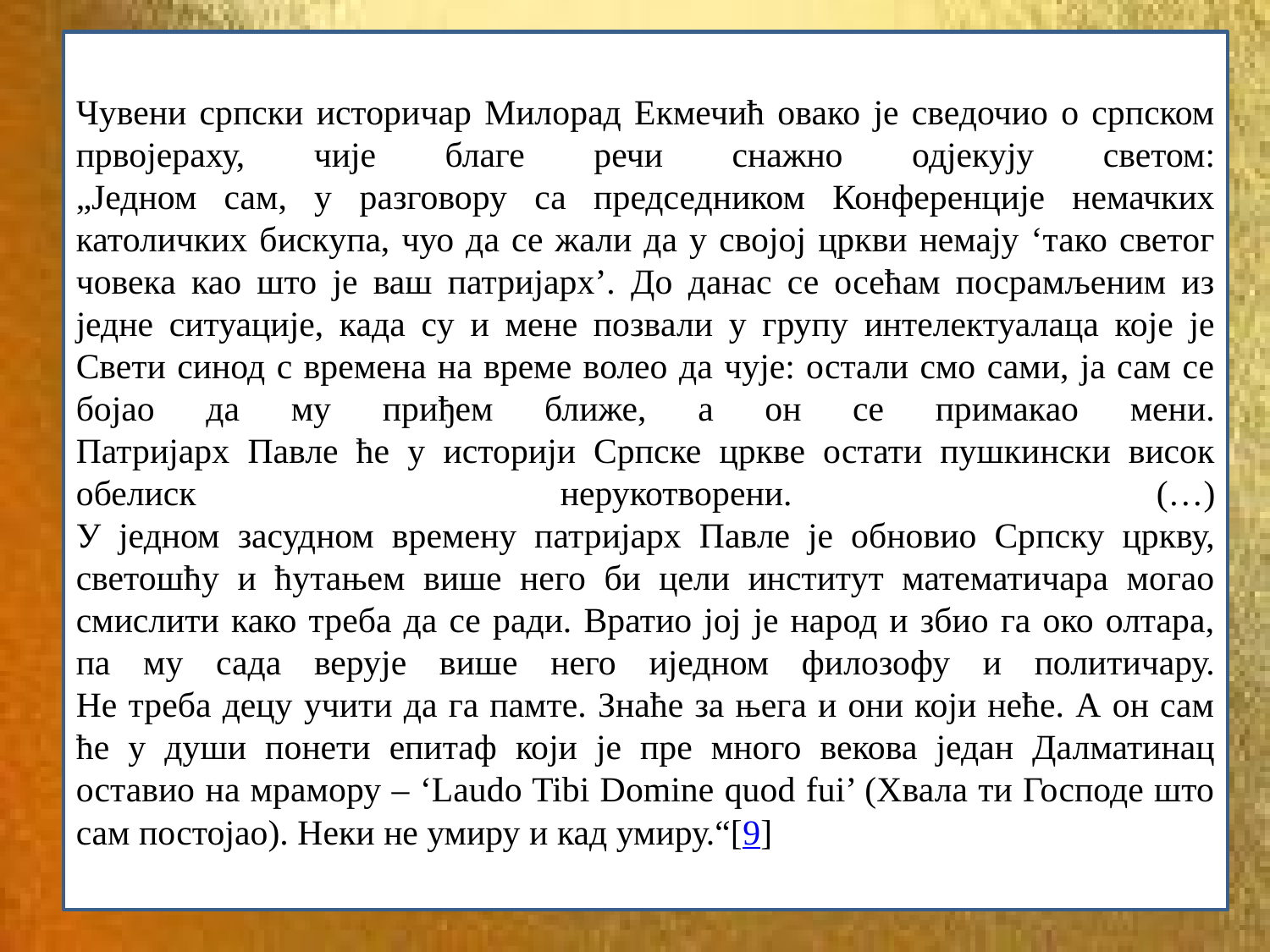

Чувени српски историчар Милорад Екмечић овако је сведочио о српском првојераху, чије благе речи снажно одјекују светом:
„Једном сам, у разговору са председником Конференције немачких католичких бискупа, чуо да се жали да у својој цркви немају ‘тако светог човека као што је ваш патријарх’. До данас се осећам посрамљеним из једне ситуације, када су и мене позвали у групу интелектуалаца које је Свети синод с времена на време волео да чује: остали смо сами, ја сам се бојао да му приђем ближе, а он ce примакао мени.
Патријарх Павле ће у историји Српске цркве остати пушкински висок обелиск нерукотворени. (…)
У једном засудном времену патријарх Павле је обновио Српску цркву, светошћу и ћутањем више него би цели институт математичара могао смислити како треба да се ради. Вратио јој је народ и збио га око олтара, па му сада верује више него иједном филозофу и политичару.
Не треба децу учити да га памте. Знаће за њега и они који неће. А он сам ће у души понети епитаф који је пре много векова један Далматинац оставио на мрамору – ‘Laudo Tibi Domine quod fui’ (Хвала ти Господе што сам постојао). Неки не умиру и кад умиру.“[9]
#